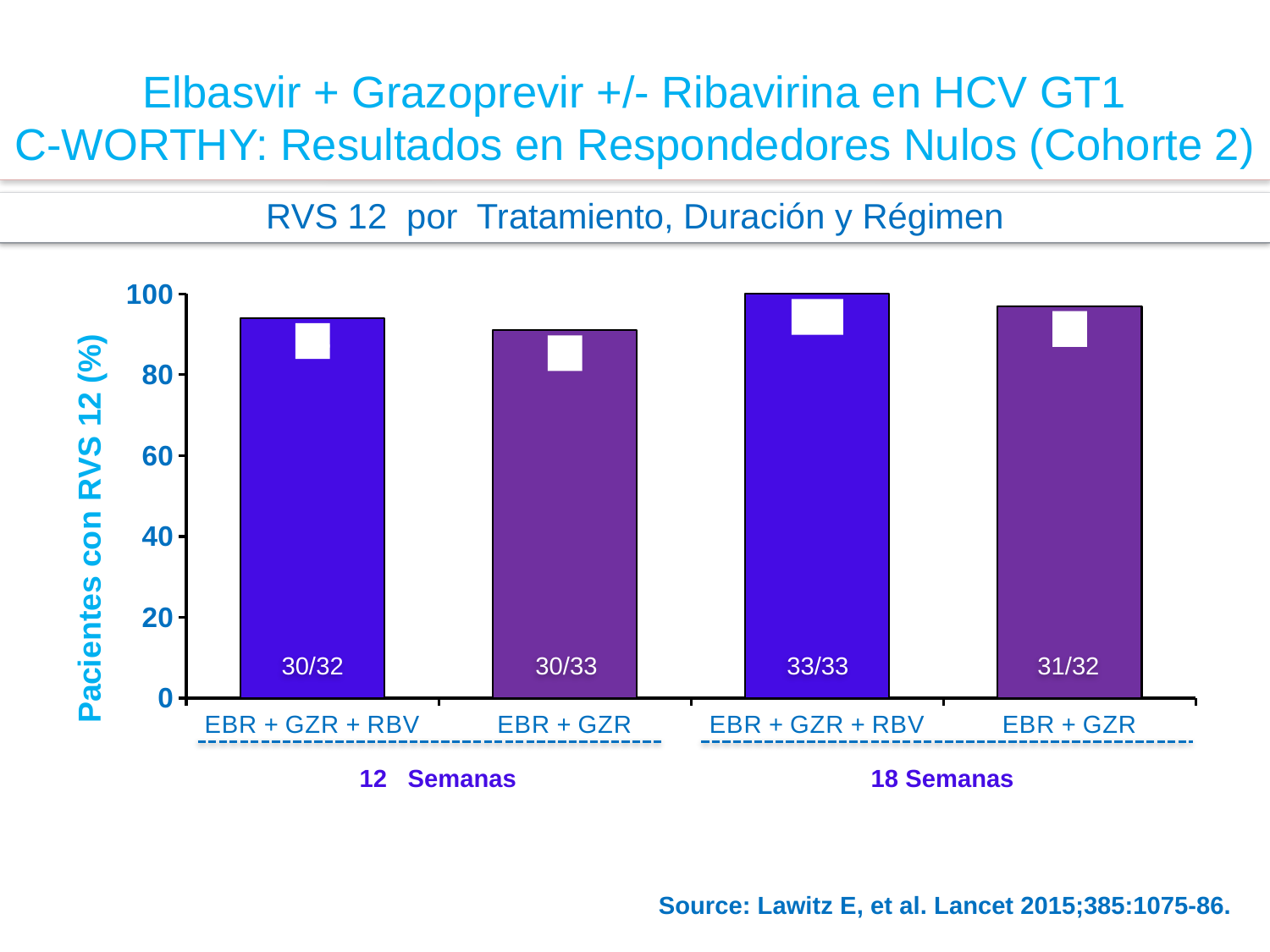

# Elbasvir + Grazoprevir +/- Ribavirina en HCV GT1 C-WORTHY: Resultados en Respondedores Nulos (Cohorte 2)

RVS 12  por  Tratamiento, Duración y Régimen

### Chart

| Category |  |
|---|---|
| EBR + GZR + RBV | 94.0 |
| EBR + GZR | 91.0 |
| EBR + GZR + RBV | 100.0 |
| EBR + GZR | 97.0 |
30/32
30/33
33/33
31/32
12   Semanas
18 Semanas
Source: Lawitz E, et al. Lancet 2015;385:1075-86.